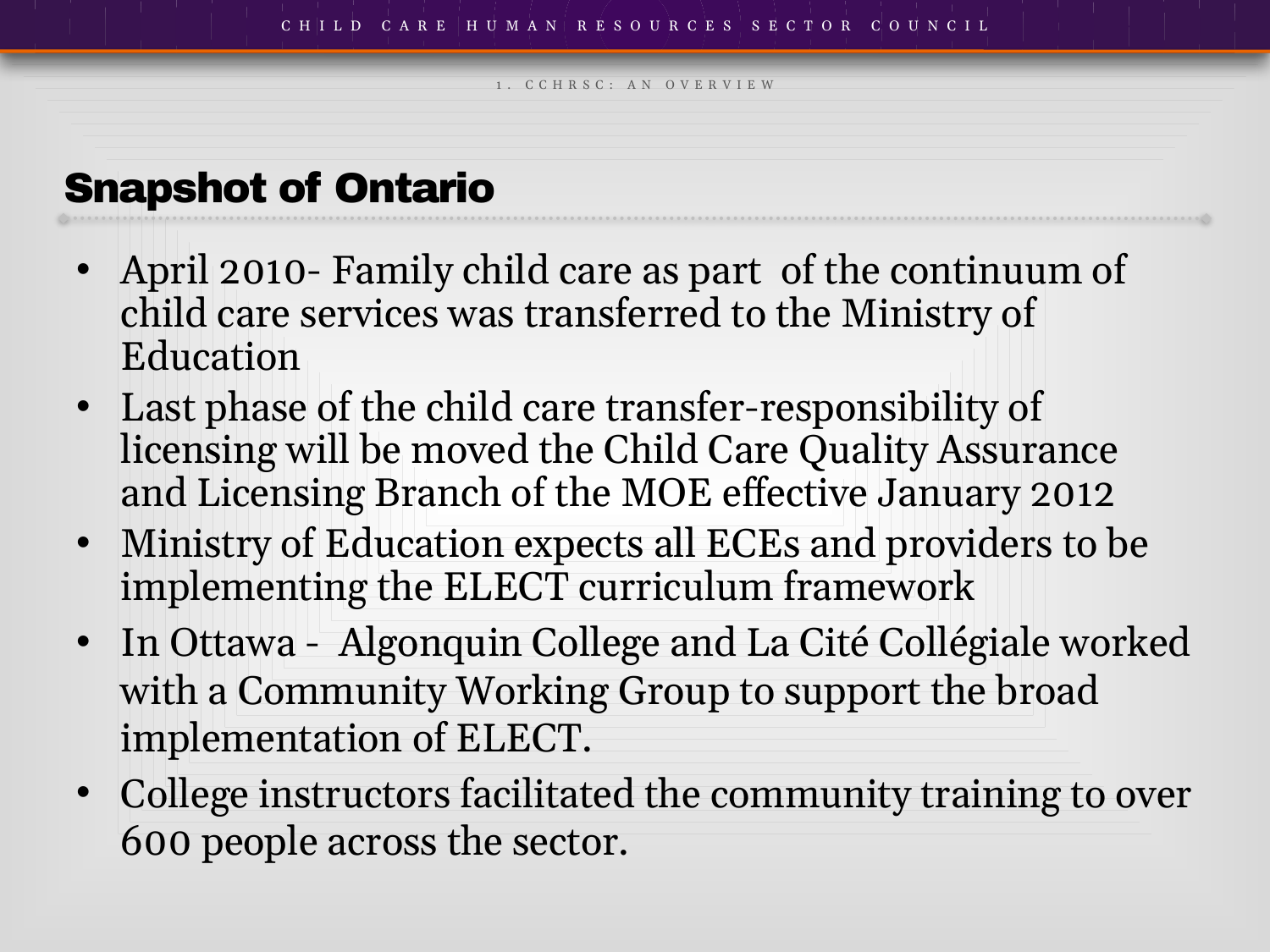

1. CCHRSC: An overview
# Snapshot of Ontario
April 2010- Family child care as part  of the continuum of child care services was transferred to the Ministry of Education
Last phase of the child care transfer-responsibility of licensing will be moved the Child Care Quality Assurance and Licensing Branch of the MOE effective January 2012
Ministry of Education expects all ECEs and providers to be implementing the ELECT curriculum framework
In Ottawa -  Algonquin College and La Cité Collégiale worked with a Community Working Group to support the broad implementation of ELECT.
College instructors facilitated the community training to over 600 people across the sector.